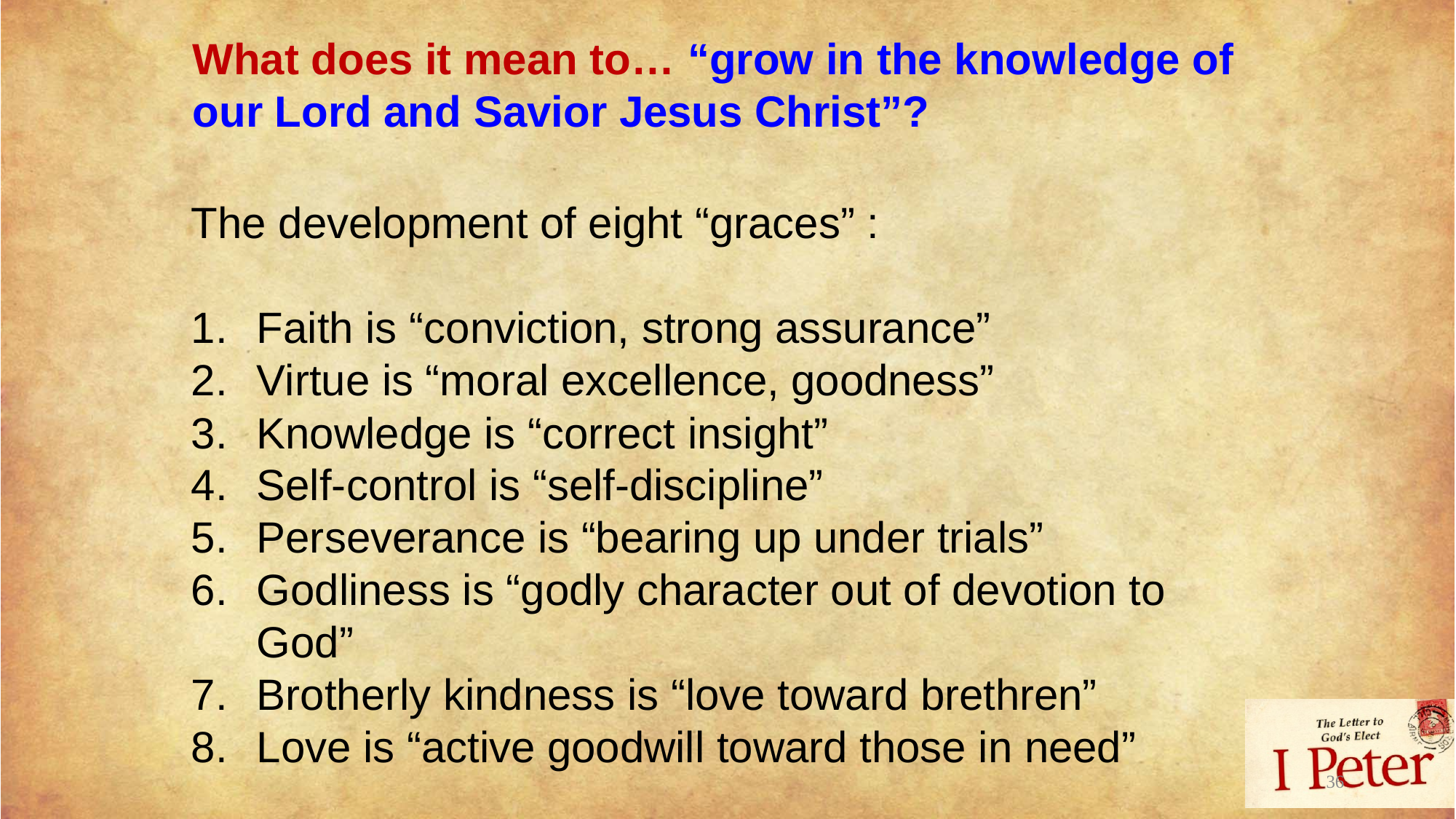

What does it mean to… “grow in the knowledge of our Lord and Savior Jesus Christ”?
The development of eight “graces” :

Faith is “conviction, strong assurance”
Virtue is “moral excellence, goodness”
Knowledge is “correct insight”
Self-control is “self-discipline”
Perseverance is “bearing up under trials”
Godliness is “godly character out of devotion to God”
Brotherly kindness is “love toward brethren”
Love is “active goodwill toward those in need”
36